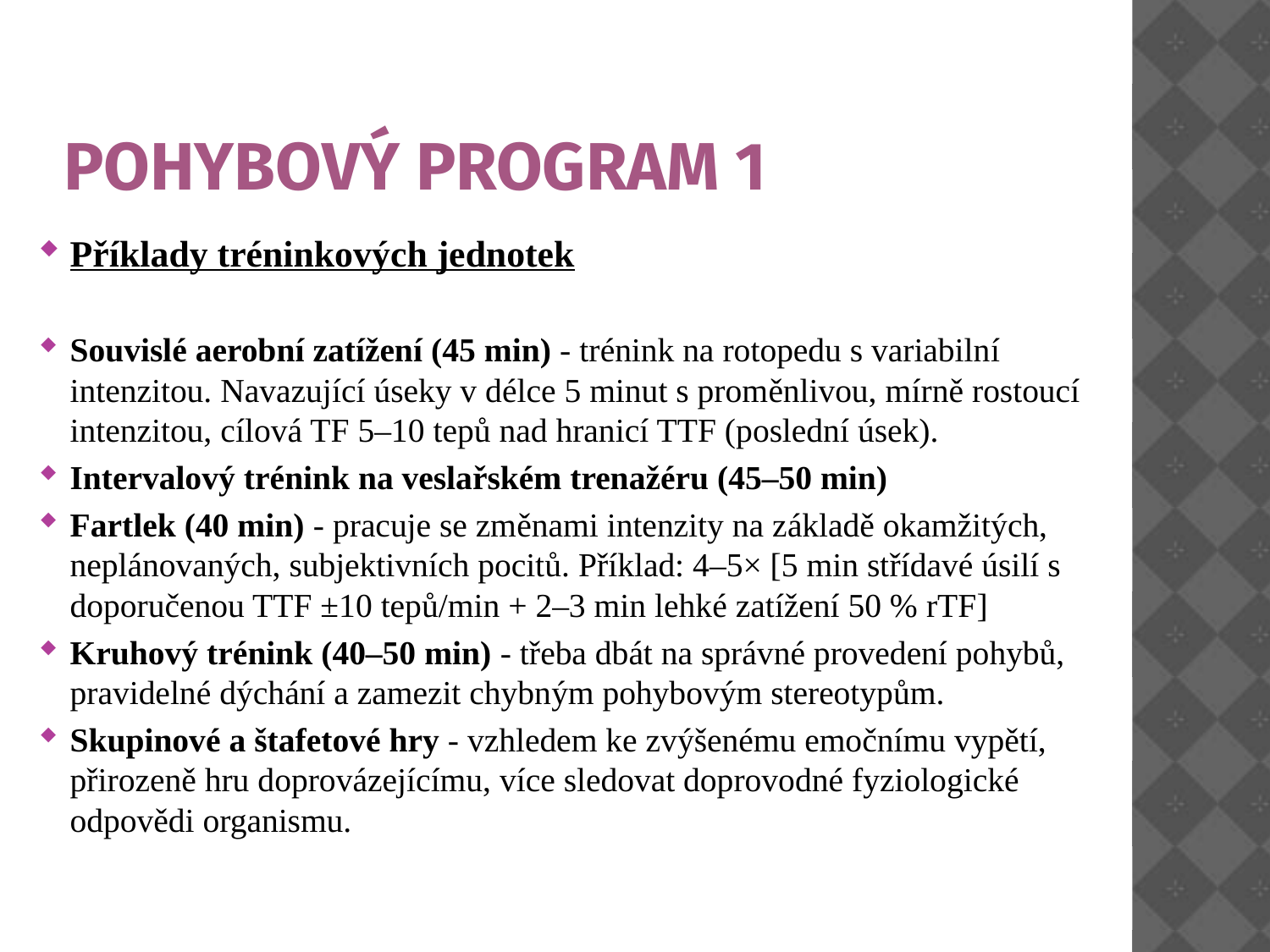

# POHYBOVÝ PROGRAM 1
Příklady tréninkových jednotek

Souvislé aerobní zatížení (45 min) - trénink na rotopedu s variabilní intenzitou. Navazující úseky v délce 5 minut s proměnlivou, mírně rostoucí intenzitou, cílová TF 5–10 tepů nad hranicí TTF (poslední úsek).
Intervalový trénink na veslařském trenažéru (45–50 min)
Fartlek (40 min) - pracuje se změnami intenzity na základě okamžitých, neplánovaných, subjektivních pocitů. Příklad: 4–5× [5 min střídavé úsilí s doporučenou TTF ±10 tepů/min + 2–3 min lehké zatížení 50 % rTF]
Kruhový trénink (40–50 min) - třeba dbát na správné provedení pohybů, pravidelné dýchání a zamezit chybným pohybovým stereotypům.
Skupinové a štafetové hry - vzhledem ke zvýšenému emočnímu vypětí, přirozeně hru doprovázejícímu, více sledovat doprovodné fyziologické odpovědi organismu.